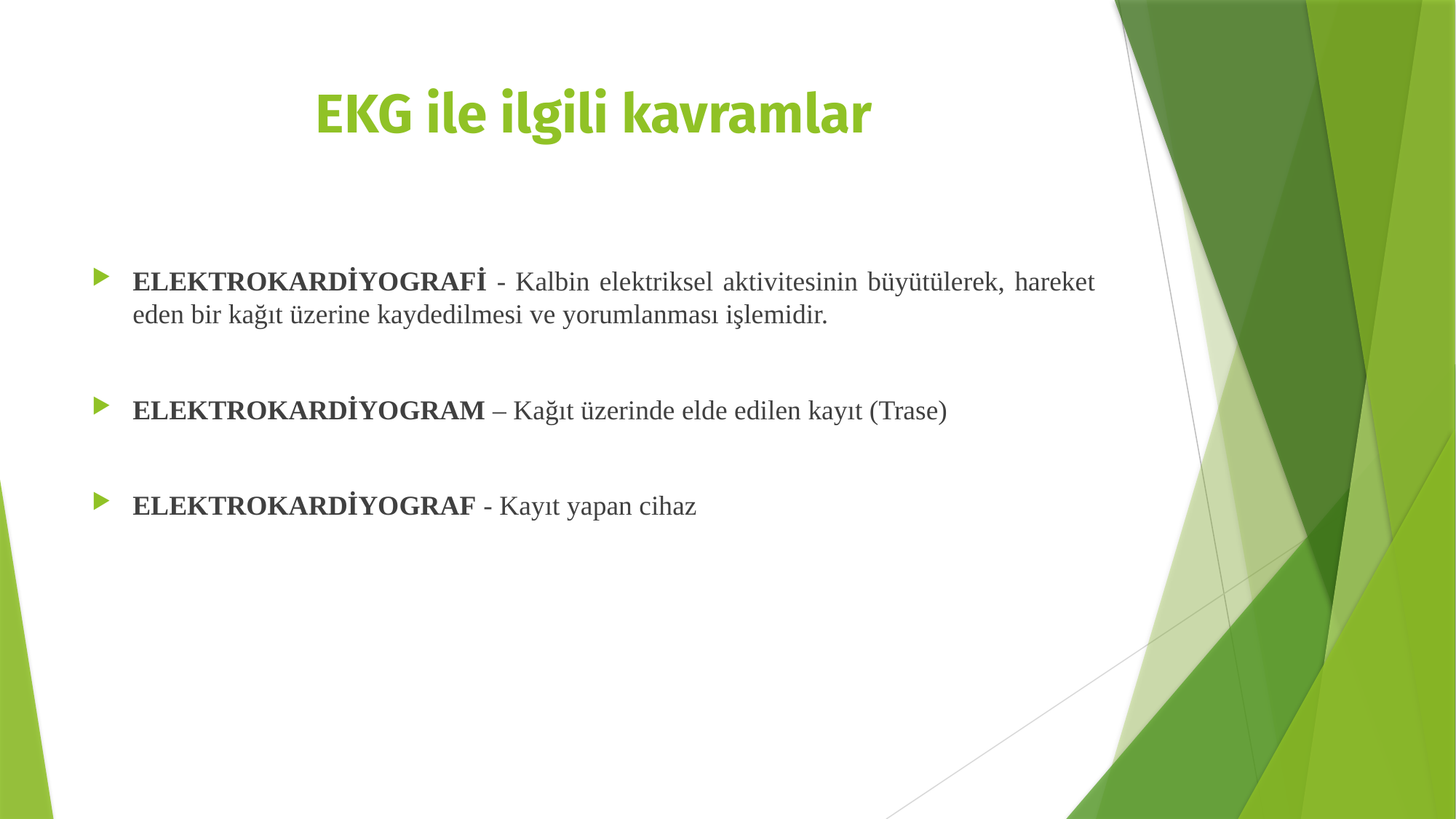

# EKG ile ilgili kavramlar
ELEKTROKARDİYOGRAFİ - Kalbin elektriksel aktivitesinin büyütülerek, hareket eden bir kağıt üzerine kaydedilmesi ve yorumlanması işlemidir.

ELEKTROKARDİYOGRAM – Kağıt üzerinde elde edilen kayıt (Trase)

ELEKTROKARDİYOGRAF - Kayıt yapan cihaz